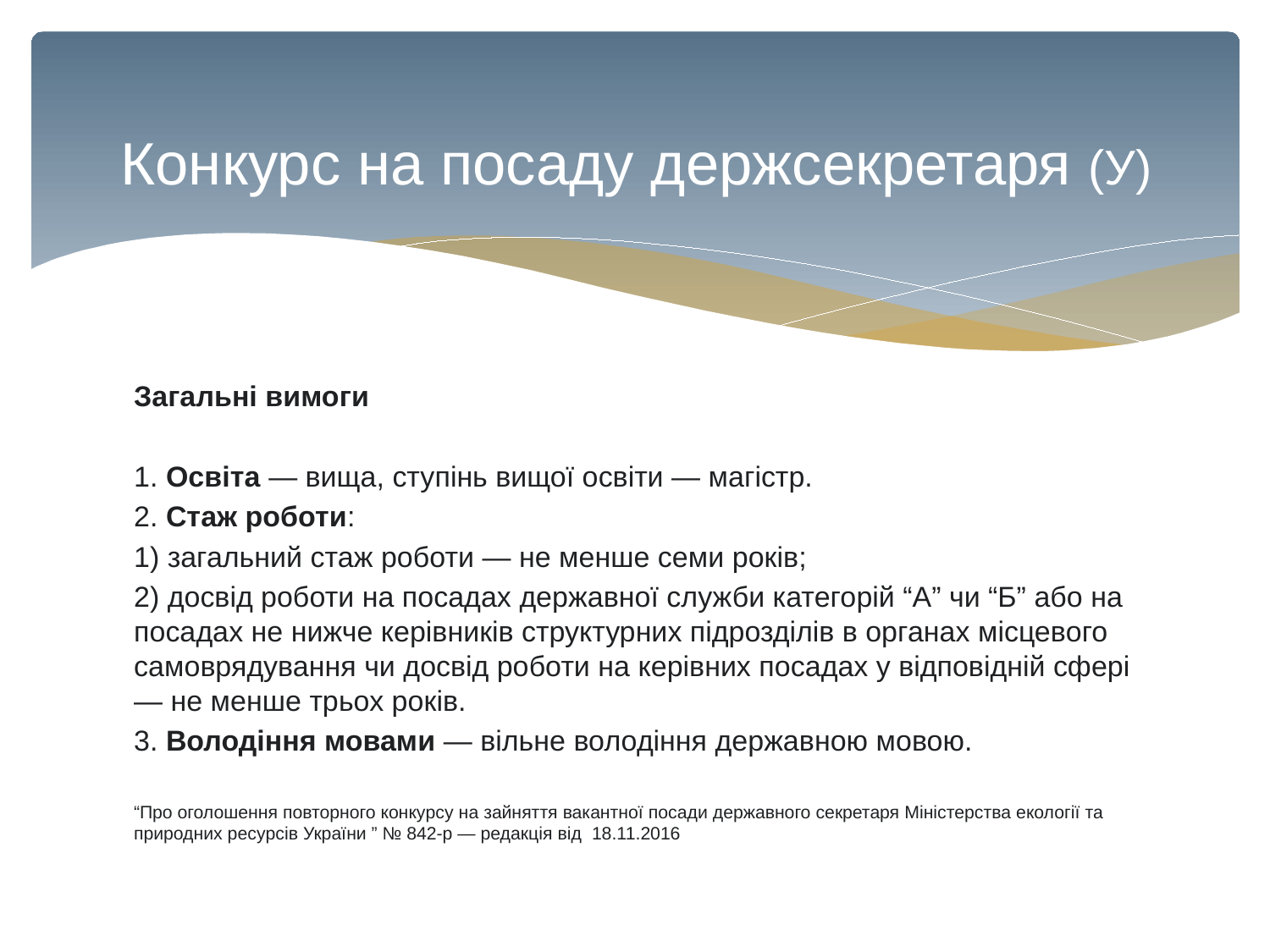

# Конкурс на посаду держсекретаря (У)
Загальні вимоги

1. Освіта — вища, ступінь вищої освіти — магістр.
2. Стаж роботи:
1) загальний стаж роботи — не менше семи років;
2) досвід роботи на посадах державної служби категорій “А” чи “Б” або на посадах не нижче керівників структурних підрозділів в органах місцевого самоврядування чи досвід роботи на керівних посадах у відповідній сфері — не менше трьох років.
3. Володіння мовами — вільне володіння державною мовою.

“Про оголошення повторного конкурсу на зайняття вакантної посади державного секретаря Міністерства екології та природних ресурсів України ” № 842-р — редакція від  18.11.2016